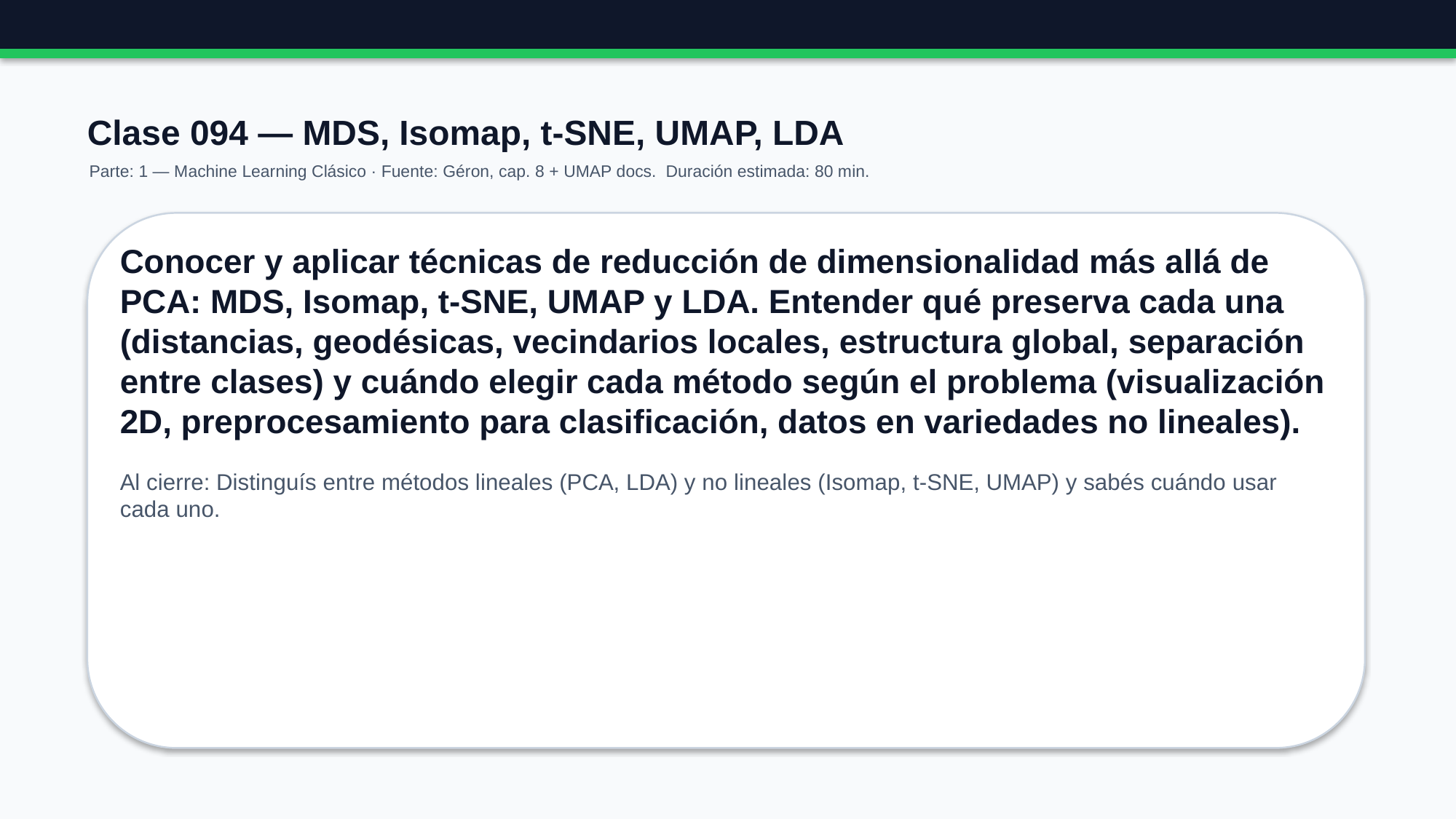

Clase 094 — MDS, Isomap, t-SNE, UMAP, LDA
Parte: 1 — Machine Learning Clásico · Fuente: Géron, cap. 8 + UMAP docs.  Duración estimada: 80 min.

Conocer y aplicar técnicas de reducción de dimensionalidad más allá de PCA: MDS, Isomap, t-SNE, UMAP y LDA. Entender qué preserva cada una (distancias, geodésicas, vecindarios locales, estructura global, separación entre clases) y cuándo elegir cada método según el problema (visualización 2D, preprocesamiento para clasificación, datos en variedades no lineales).
Al cierre: Distinguís entre métodos lineales (PCA, LDA) y no lineales (Isomap, t-SNE, UMAP) y sabés cuándo usar cada uno.